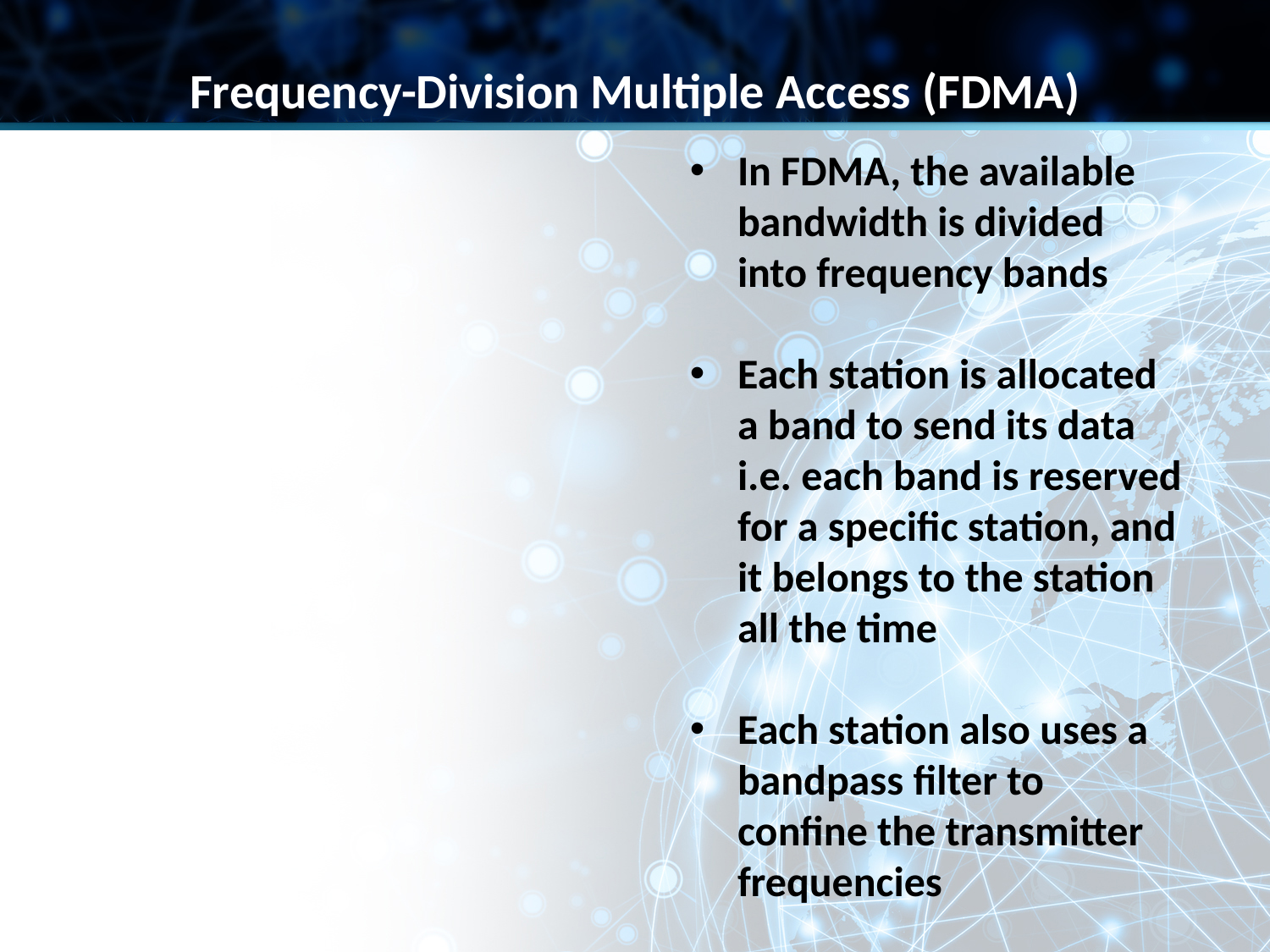

Frequency-Division Multiple Access (FDMA)
In FDMA, the available bandwidth is divided into frequency bands

Each station is allocated a band to send its data i.e. each band is reserved for a specific station, and it belongs to the station all the time

Each station also uses a bandpass filter to confine the transmitter frequencies